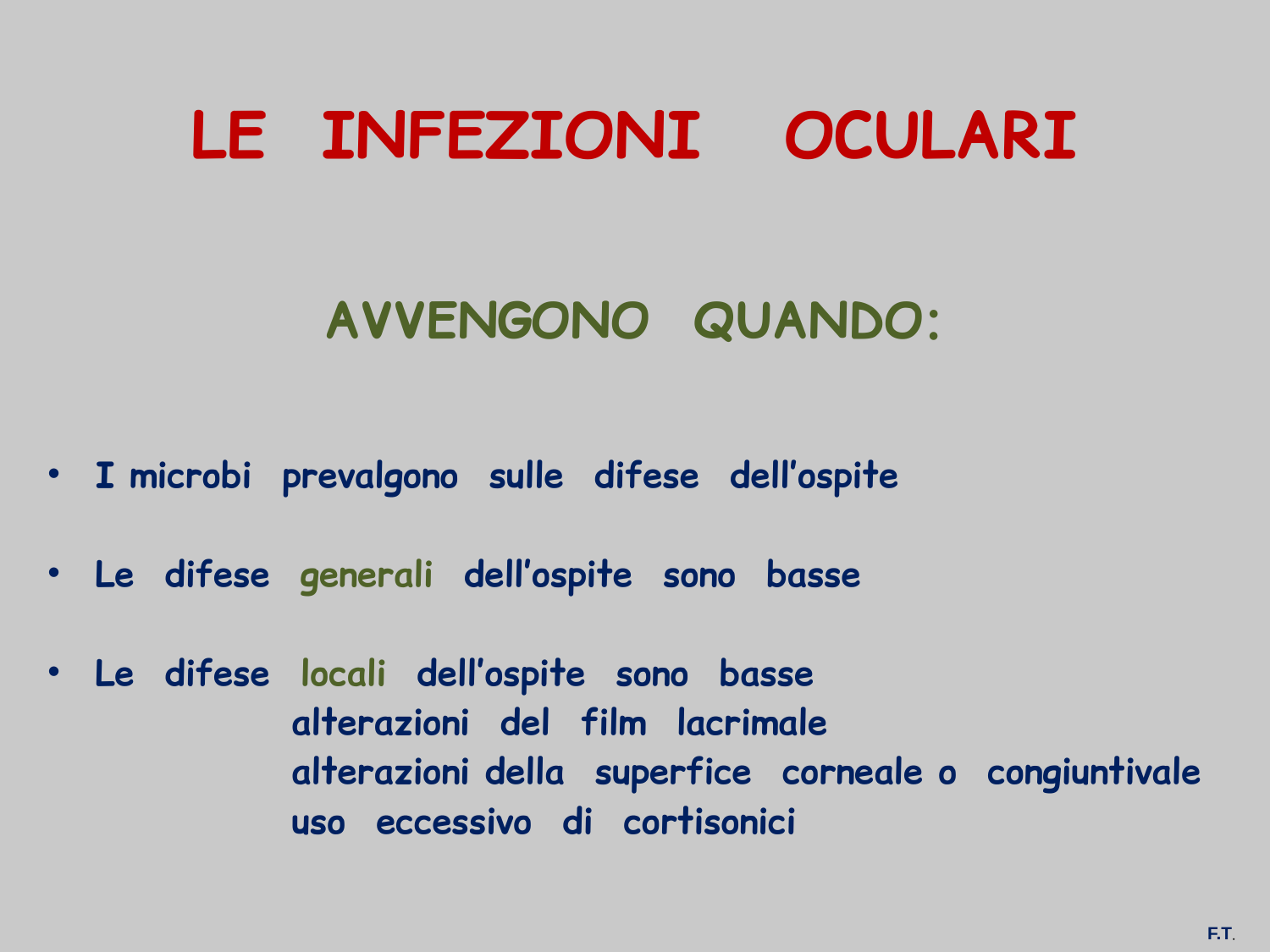

# LE  INFEZIONI   OCULARI AVVENGONO  QUANDO:
I microbi  prevalgono  sulle  difese  dell’ospite

Le  difese  generali  dell’ospite  sono  basse

Le  difese  locali  dell’ospite  sono  basse
                alterazioni  del  film  lacrimale
                alterazioni della  superfice  corneale o  congiuntivale
                uso  eccessivo  di  cortisonici

F.T.